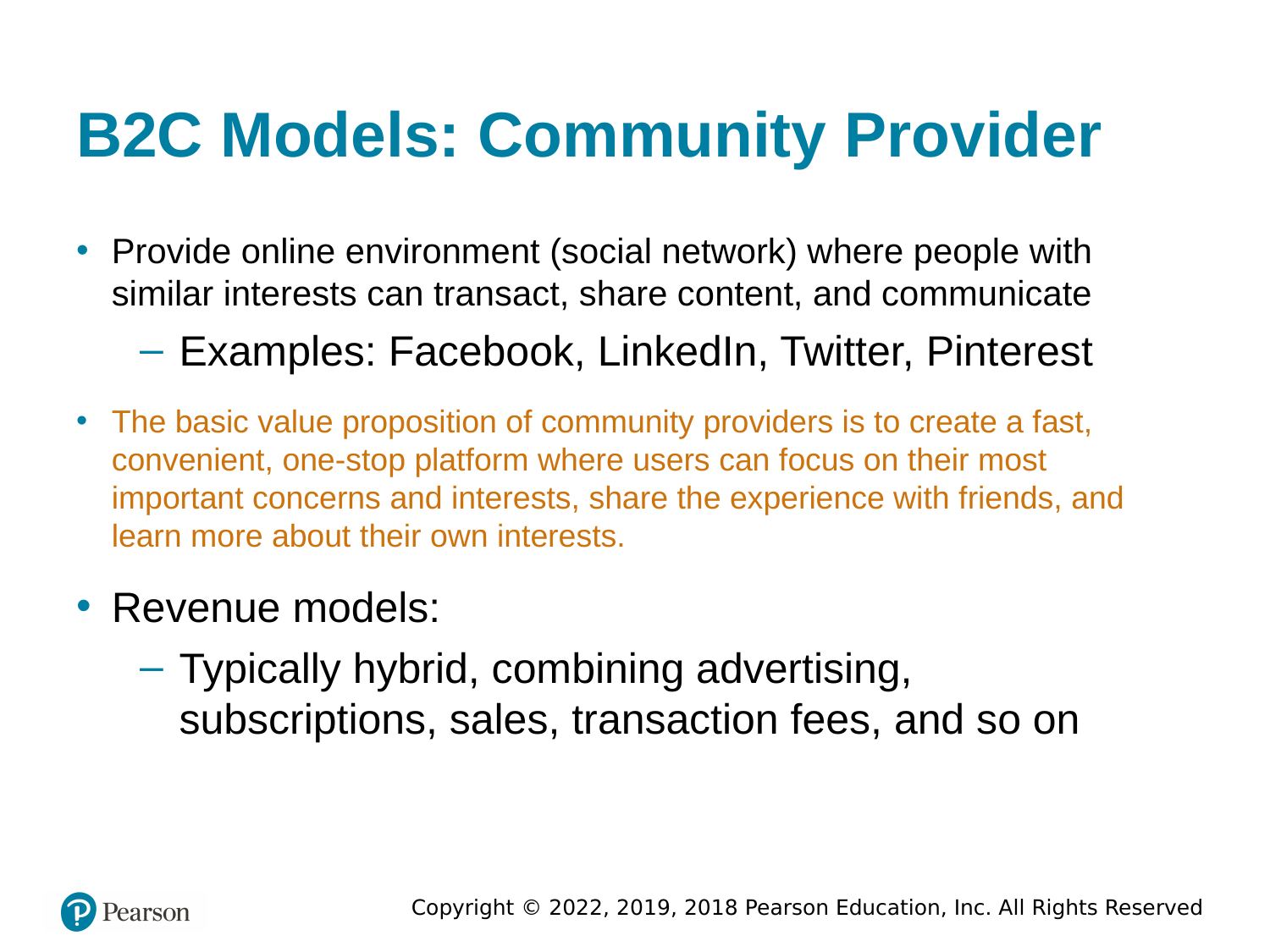

# B2C Models: Community Provider
Provide online environment (social network) where people with similar interests can transact, share content, and communicate
Examples: Facebook, LinkedIn, Twitter, Pinterest
The basic value proposition of community providers is to create a fast, convenient, one-stop platform where users can focus on their most important concerns and interests, share the experience with friends, and learn more about their own interests.
Revenue models:
Typically hybrid, combining advertising, subscriptions, sales, transaction fees, and so on